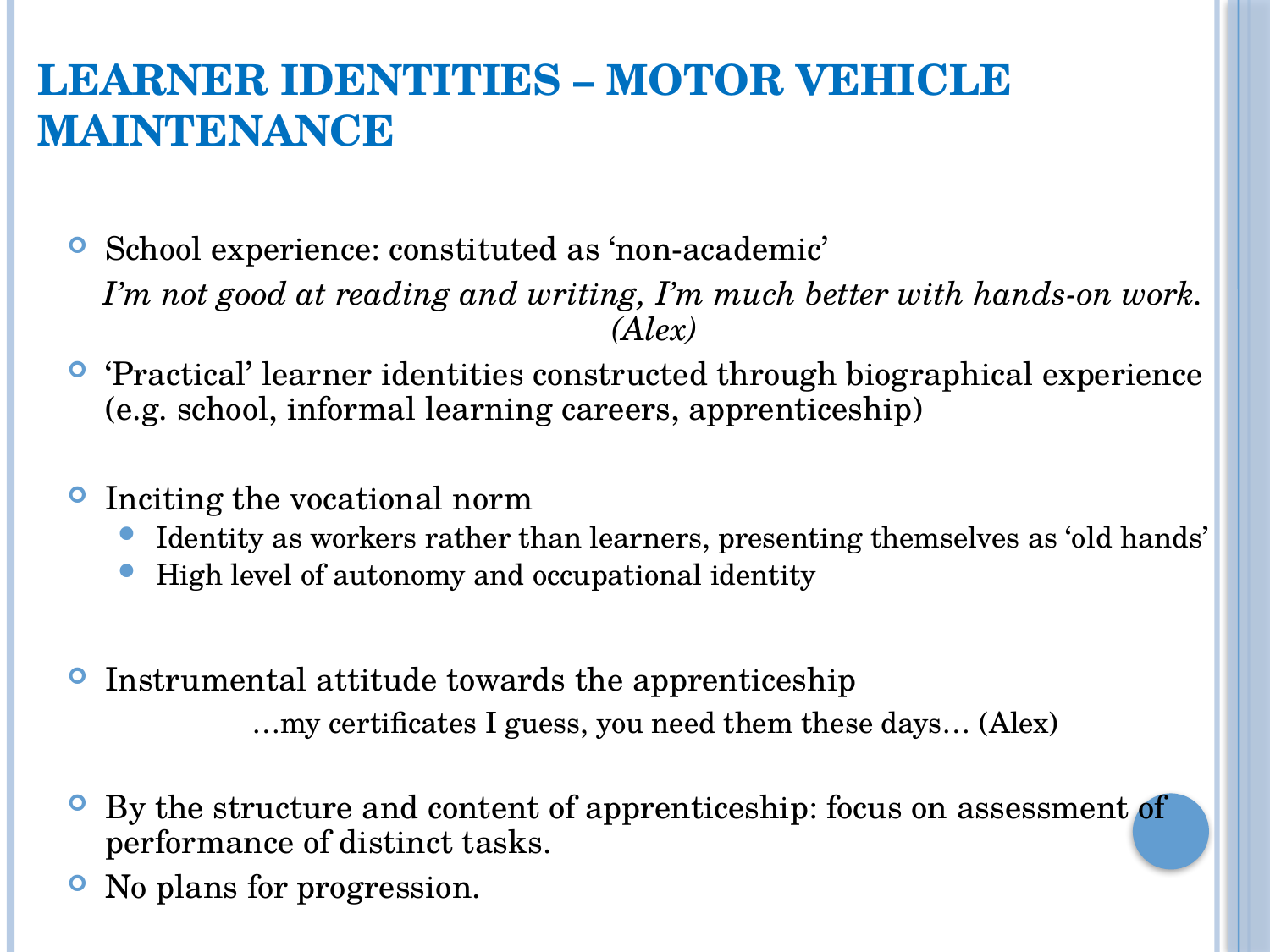

LEARNER IDENTITIES – motor vehicle maintenance
School experience: constituted as ‘non-academic’
I’m not good at reading and writing, I’m much better with hands-on work. (Alex)
‘Practical’ learner identities constructed through biographical experience (e.g. school, informal learning careers, apprenticeship)

Inciting the vocational norm
Identity as workers rather than learners, presenting themselves as ‘old hands’
High level of autonomy and occupational identity

Instrumental attitude towards the apprenticeship
…my certificates I guess, you need them these days… (Alex)

By the structure and content of apprenticeship: focus on assessment of performance of distinct tasks.
No plans for progression.